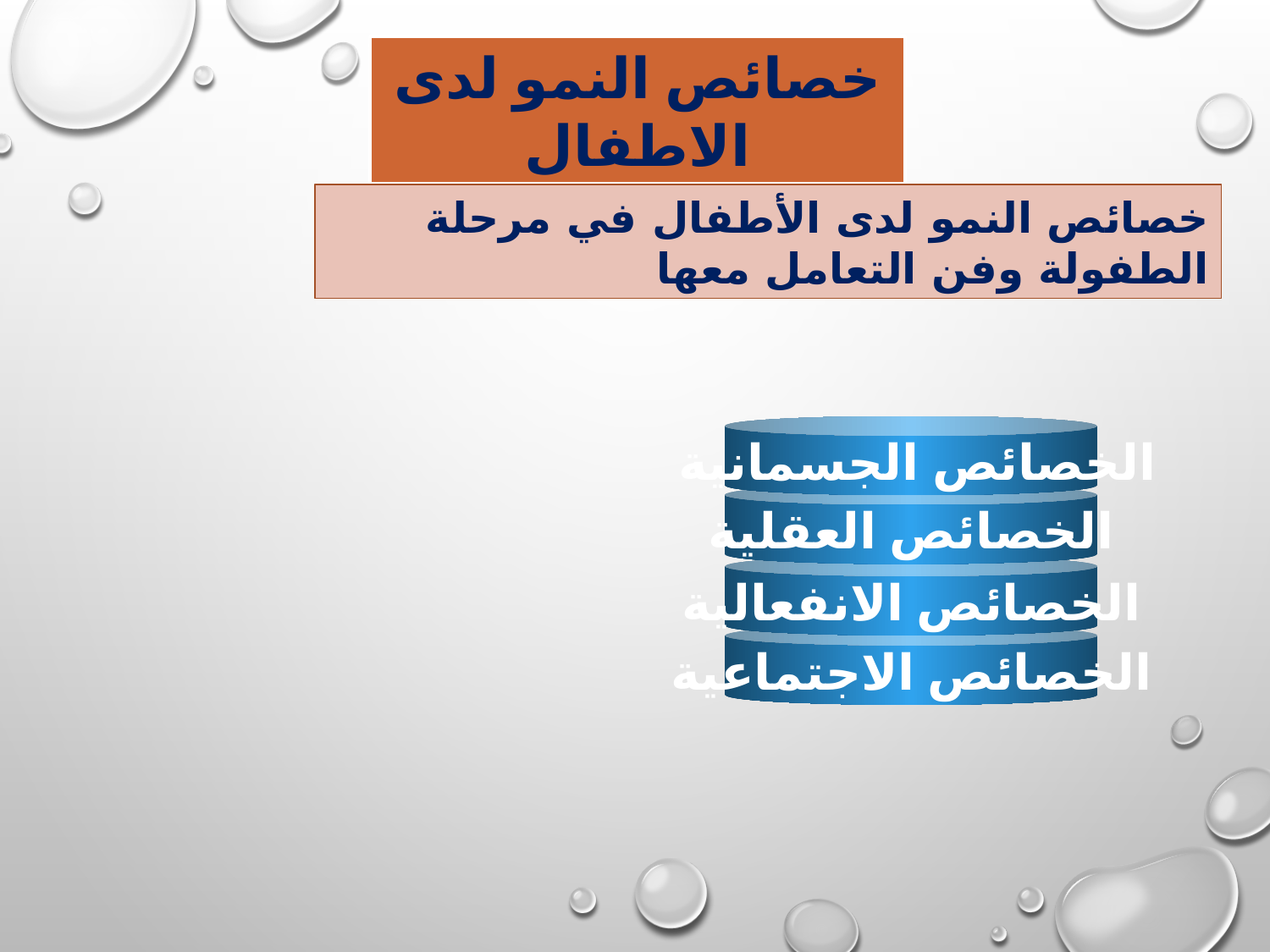

خصائص النمو لدى الاطفال
خصائص النمو لدى الأطفال في مرحلة الطفولة وفن التعامل معها
الخصائص الجسمانية
الخصائص العقلية
الخصائص الانفعالية
الخصائص الاجتماعية